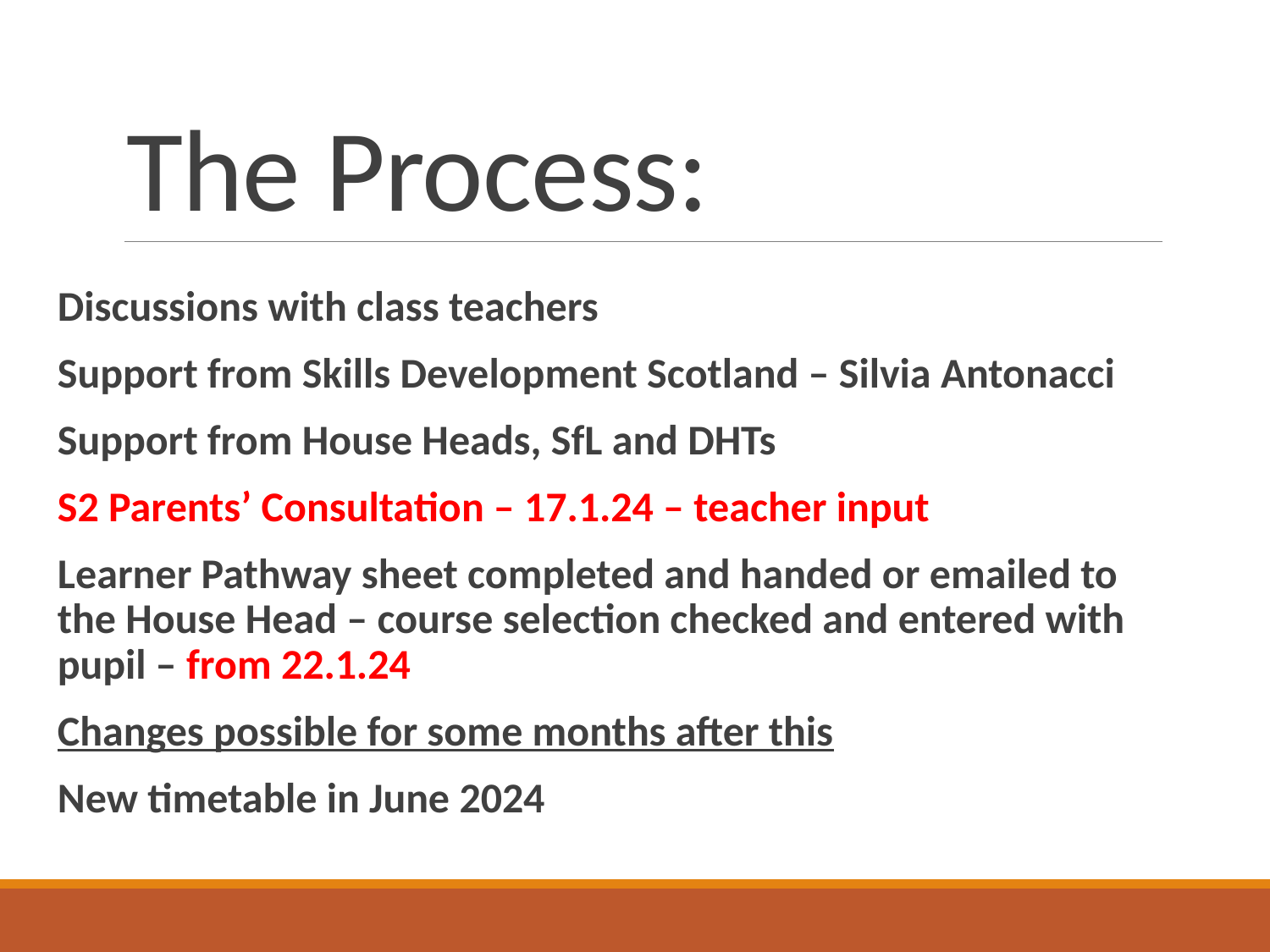

# The Process:

Discussions with class teachers
Support from Skills Development Scotland – Silvia Antonacci
Support from House Heads, SfL and DHTs
S2 Parents’ Consultation – 17.1.24 – teacher input
Learner Pathway sheet completed and handed or emailed to the House Head – course selection checked and entered with pupil – from 22.1.24
Changes possible for some months after this
New timetable in June 2024